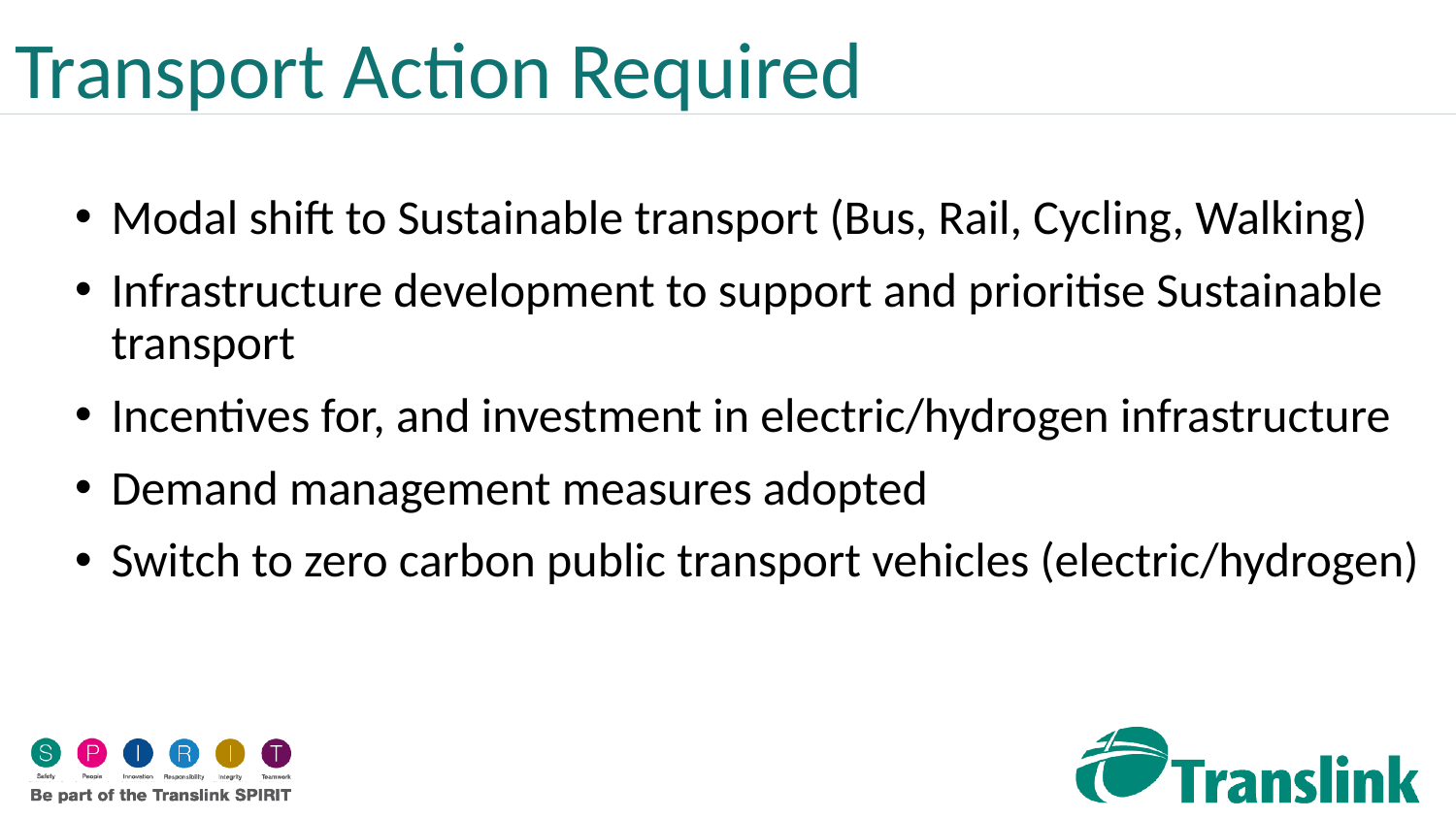

Transport Action Required
Modal shift to Sustainable transport (Bus, Rail, Cycling, Walking)
Infrastructure development to support and prioritise Sustainable transport
Incentives for, and investment in electric/hydrogen infrastructure
Demand management measures adopted
Switch to zero carbon public transport vehicles (electric/hydrogen)